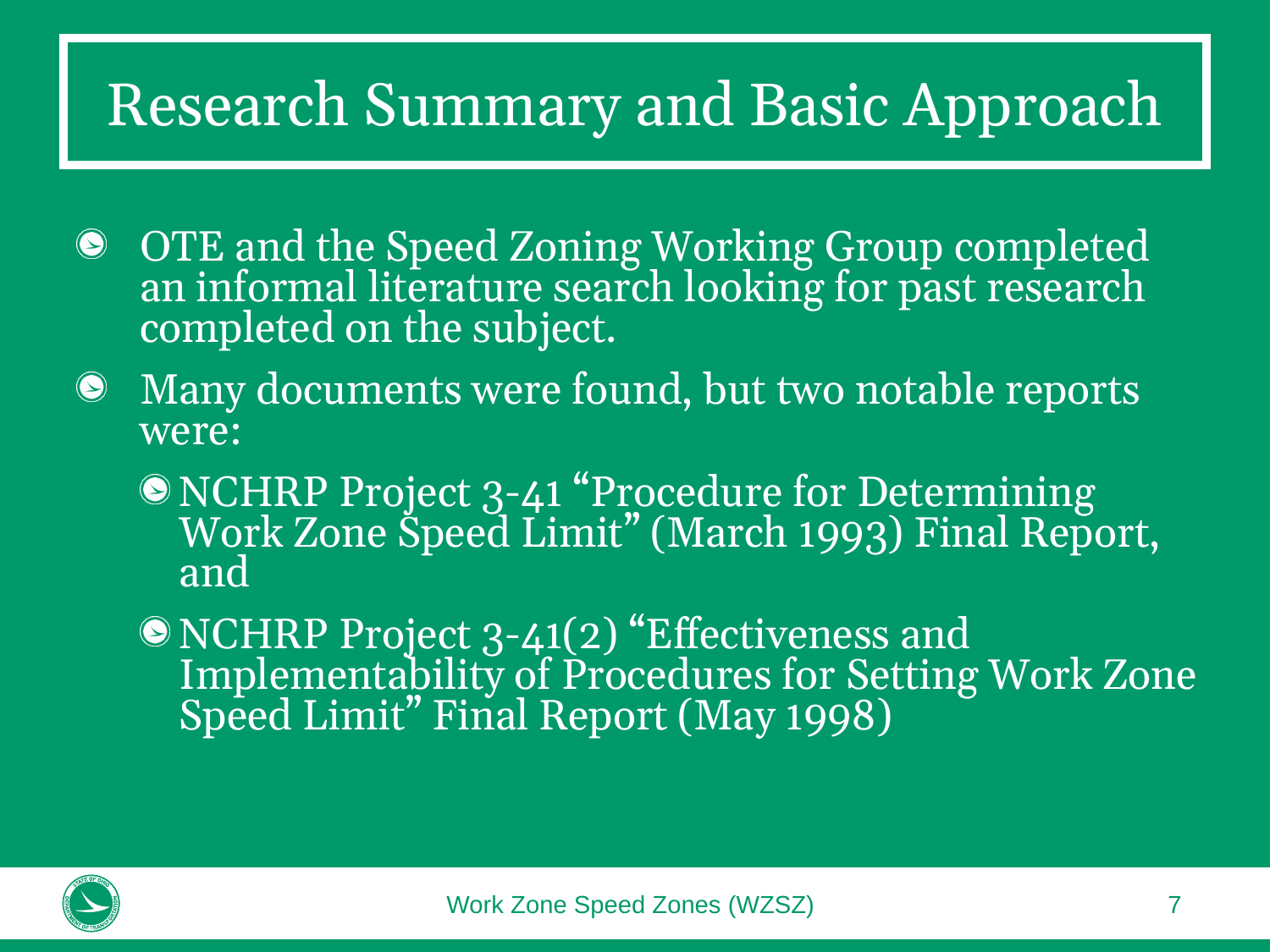

# Research Summary and Basic Approach
OTE and the Speed Zoning Working Group completed an informal literature search looking for past research completed on the subject.
Many documents were found, but two notable reports were:
NCHRP Project 3-41 “Procedure for Determining Work Zone Speed Limit” (March 1993) Final Report, and
NCHRP Project 3-41(2) “Effectiveness and Implementability of Procedures for Setting Work Zone Speed Limit” Final Report (May 1998)
Work Zone Speed Zones (WZSZ)